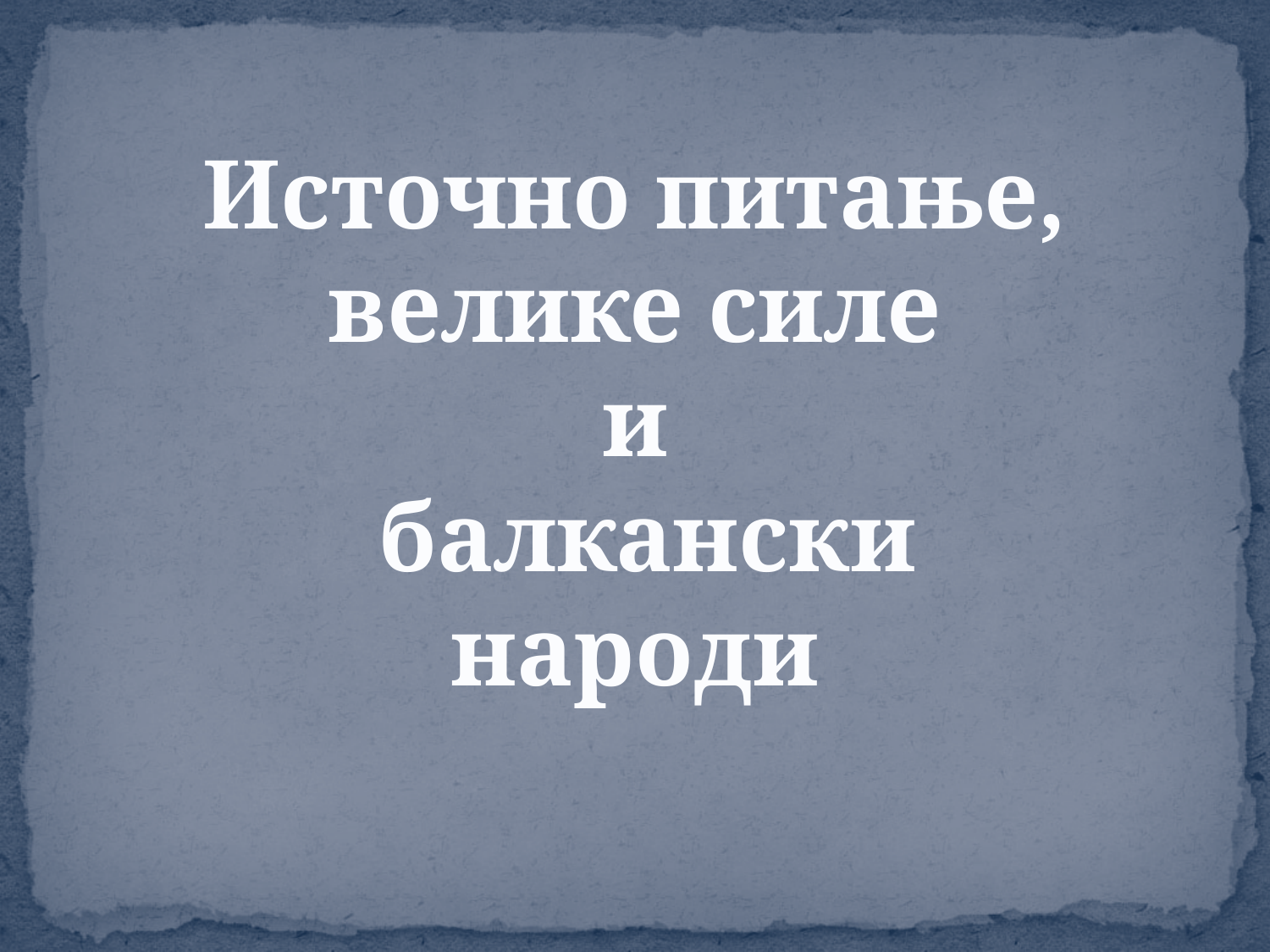

Источно питање,
 велике силе
и
 балкански народи